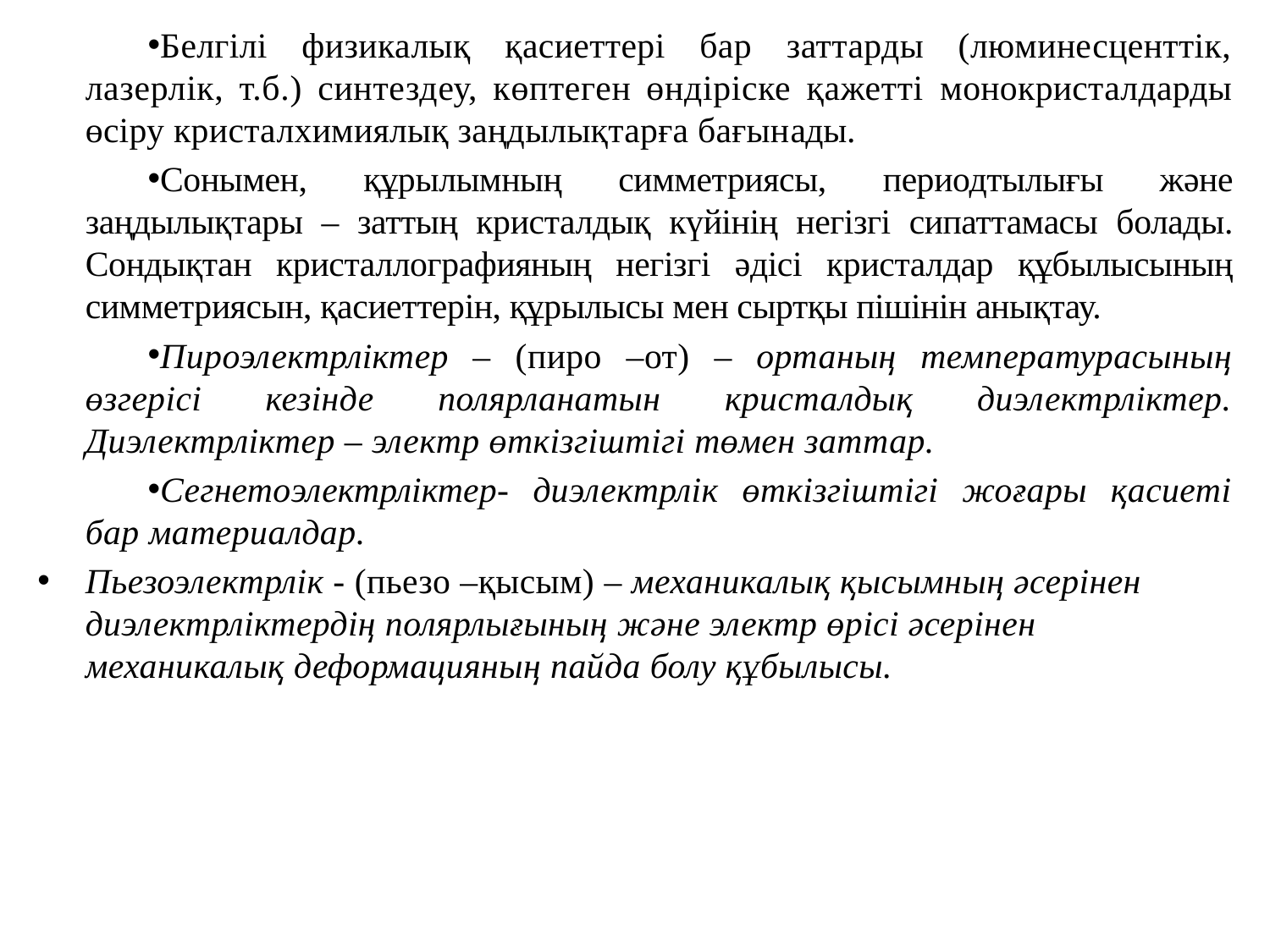

Белгілі физикалық қасиеттері бар заттарды (люминесценттік, лазерлік, т.б.) синтездеу, көптеген өндіріске қажетті монокристалдарды өсіру кристалхимиялық заңдылықтарға бағынады.
Сонымен, құрылымның симметриясы, периодтылығы және заңдылықтары – заттың кристалдық күйінің негізгі сипаттамасы болады. Сондықтан кристаллографияның негізгі әдісі кристалдар құбылысының симметриясын, қасиеттерін, құрылысы мен сыртқы пішінін анықтау.
Пироэлектрліктер – (пиро –от) – ортаның температурасының өзгерісі кезінде полярланатын кристалдық диэлектрліктер. Диэлектрліктер – электр өткізгіштігі төмен заттар.
Сегнетоэлектрліктер- диэлектрлік өткізгіштігі жоғары қасиеті бар материалдар.
Пьезоэлектрлік - (пьезо –қысым) – механикалық қысымның әсерінен диэлектрліктердің полярлығының және электр өрісі әсерінен механикалық деформацияның пайда болу құбылысы.